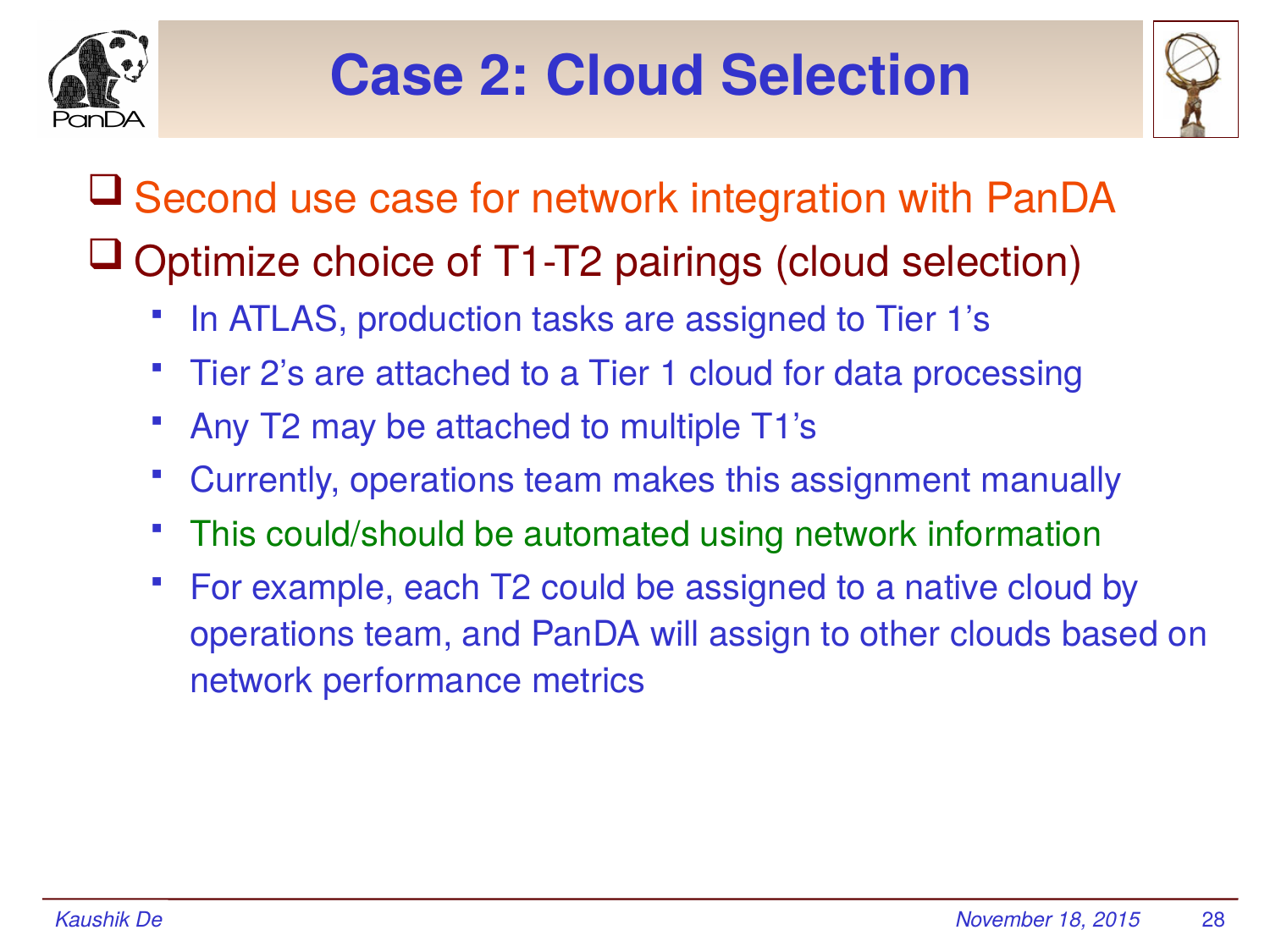

# Case 2: Cloud Selection
Second use case for network integration with PanDA
Optimize choice of T1-T2 pairings (cloud selection)
In ATLAS, production tasks are assigned to Tier 1’s
Tier 2’s are attached to a Tier 1 cloud for data processing
Any T2 may be attached to multiple T1’s
Currently, operations team makes this assignment manually
This could/should be automated using network information
For example, each T2 could be assigned to a native cloud by operations team, and PanDA will assign to other clouds based on network performance metrics
Kaushik De
November 18, 2015
28